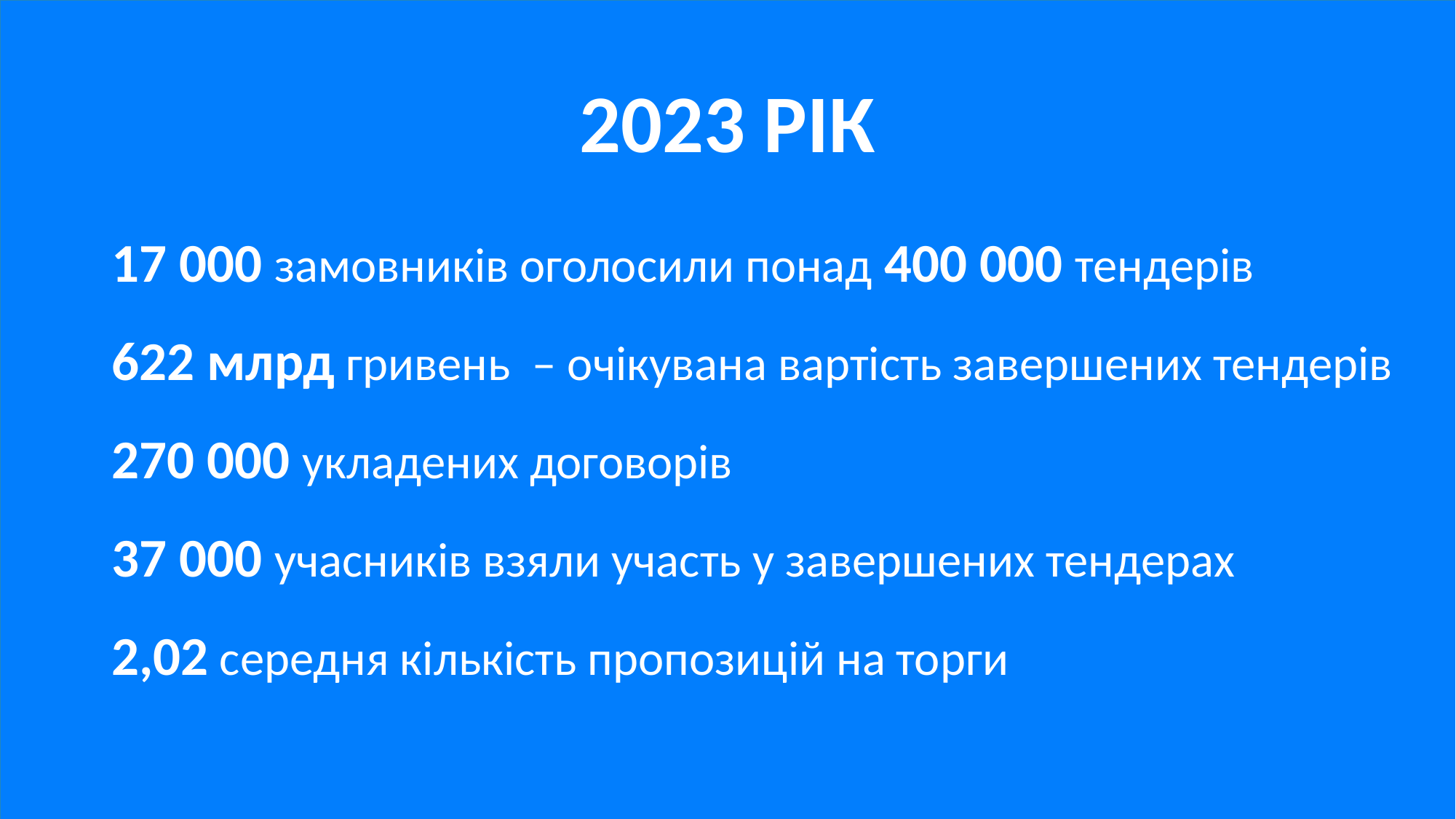

# 2023 РІК
17 000 замовників оголосили понад 400 000 тендерів
622 млрд гривень  – очікувана вартість завершених тендерів
270 000 укладених договорів
37 000 учасників взяли участь у завершених тендерах
2,02 середня кількість пропозицій на торги